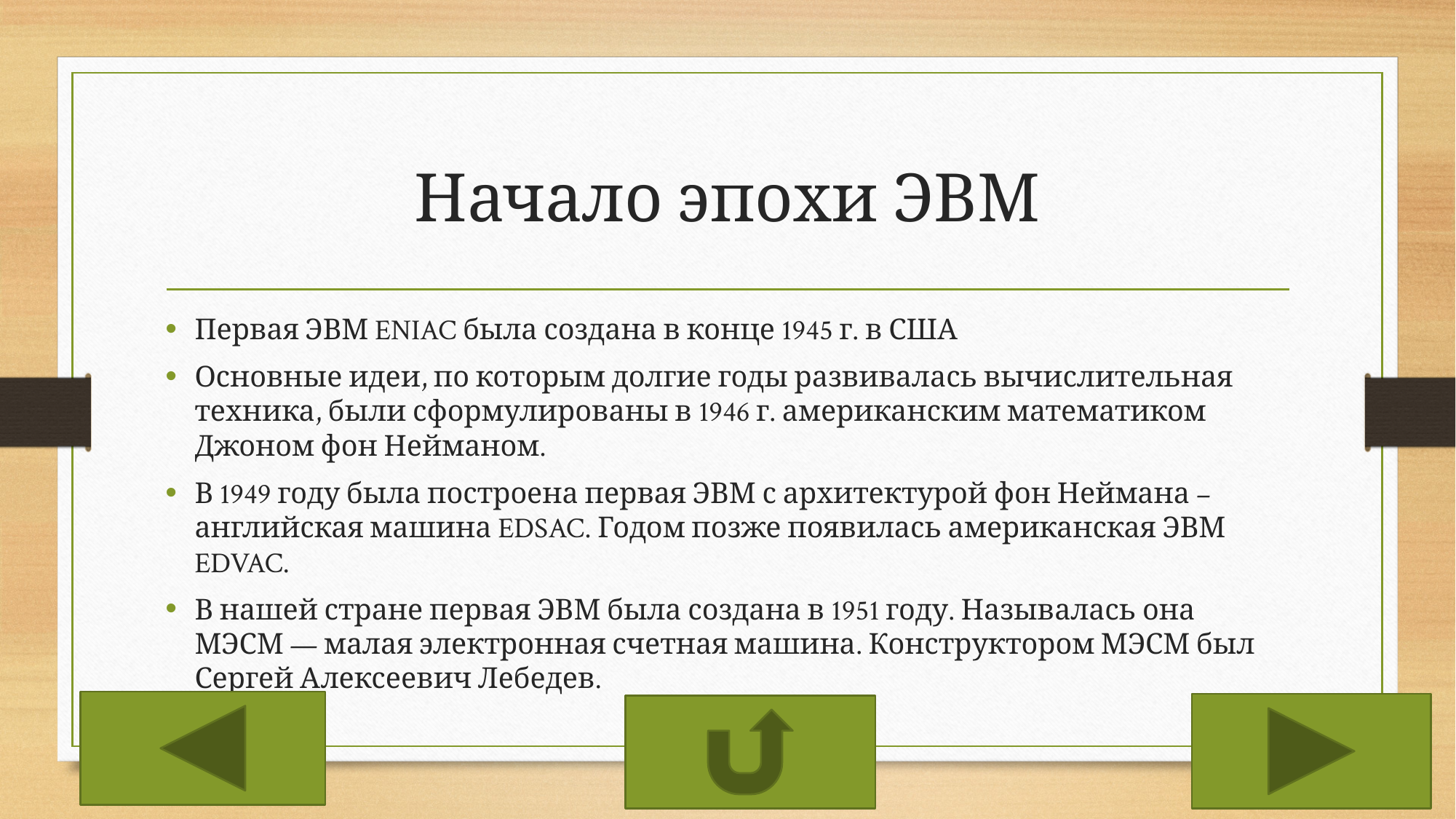

# Начало эпохи ЭВМ
Первая ЭВМ ENIAC была создана в конце 1945 г. в США
Основные идеи, по которым долгие годы развивалась вычислительная техника, были сформулированы в 1946 г. американским математиком Джоном фон Нейманом.
В 1949 году была построена первая ЭВМ с архитектурой фон Неймана – английская машина EDSAC. Годом позже появилась американская ЭВМ EDVAC.
В нашей стране первая ЭВМ была создана в 1951 году. Называлась она МЭСМ — малая электронная счетная машина. Конструктором МЭСМ был Сергей Алексеевич Лебедев.